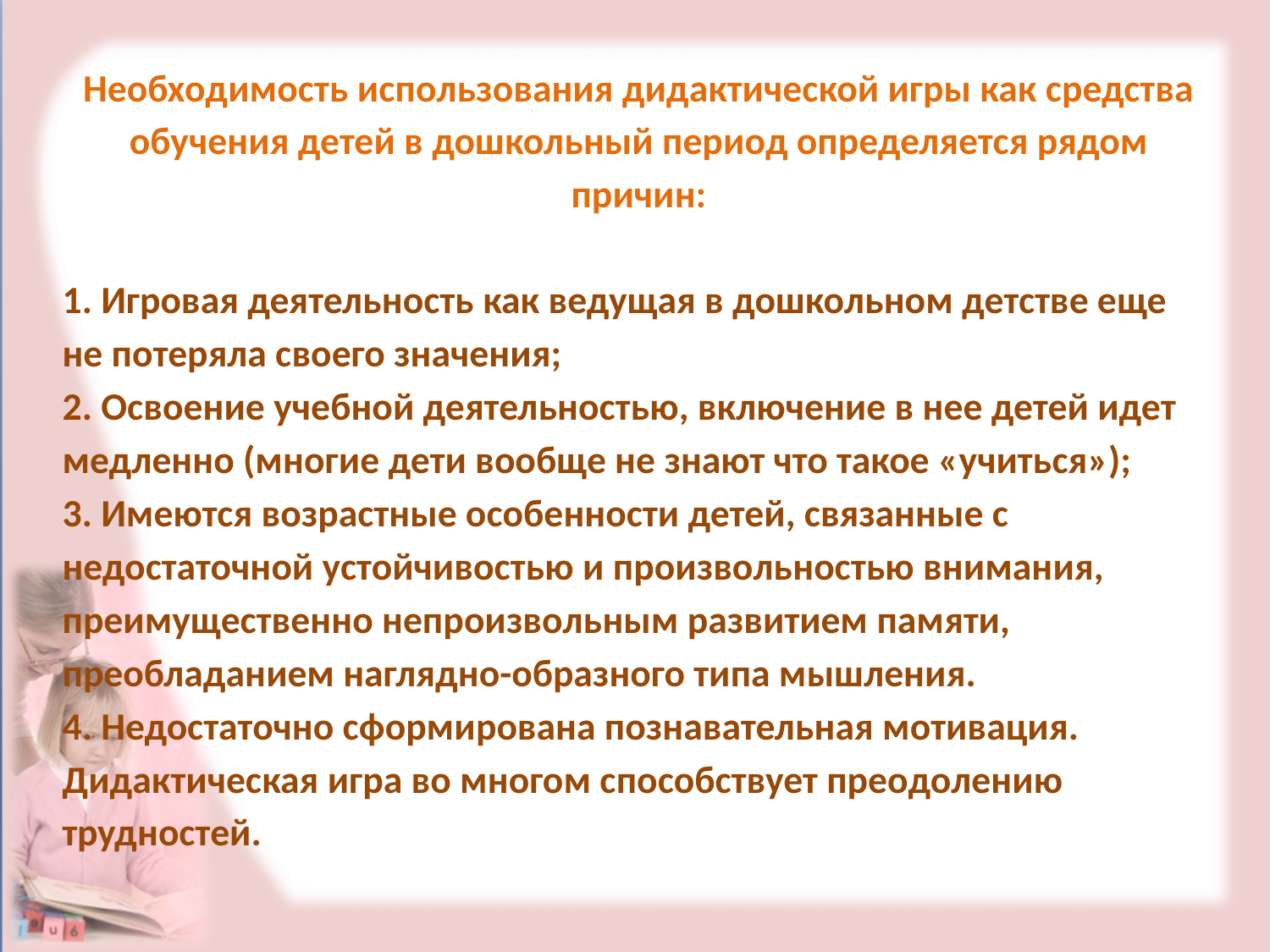

Необходимость использования дидактической игры как средства обучения детей в дошкольный период определяется рядом причин:
1. Игровая деятельность как ведущая в дошкольном детстве еще не потеряла своего значения;
2. Освоение учебной деятельностью, включение в нее детей идет медленно (многие дети вообще не знают что такое «учиться»);
3. Имеются возрастные особенности детей, связанные с недостаточной устойчивостью и произвольностью внимания, преимущественно непроизвольным развитием памяти, преобладанием наглядно-образного типа мышления.
4. Недостаточно сформирована познавательная мотивация. Дидактическая игра во многом способствует преодолению трудностей.